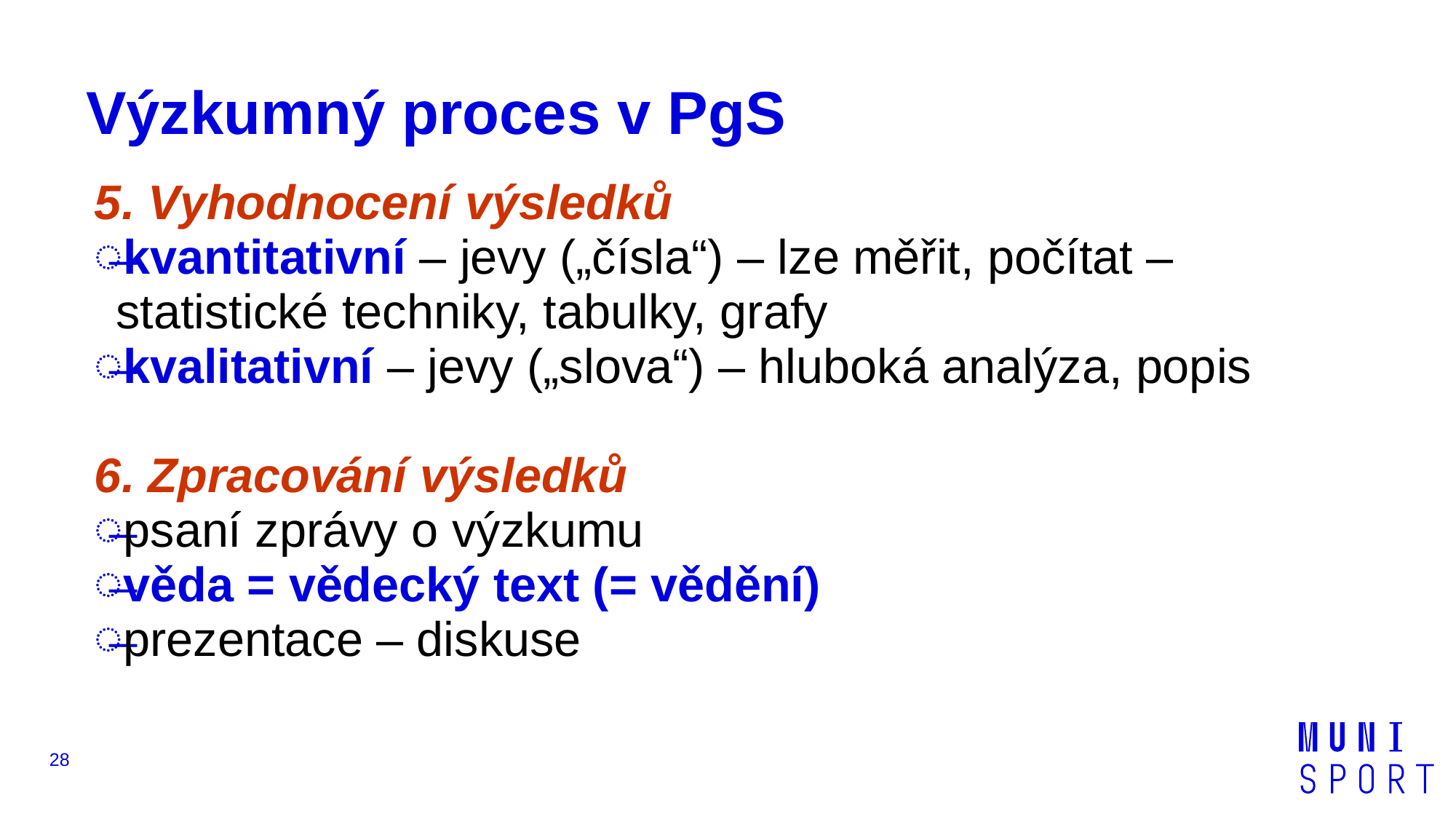

# Výzkumný proces v PgS
5. Vyhodnocení výsledků
kvantitativní – jevy („čísla“) – lze měřit, počítat – statistické techniky, tabulky, grafy
kvalitativní – jevy („slova“) – hluboká analýza, popis
6. Zpracování výsledků
psaní zprávy o výzkumu
věda = vědecký text (= vědění)
prezentace – diskuse
28